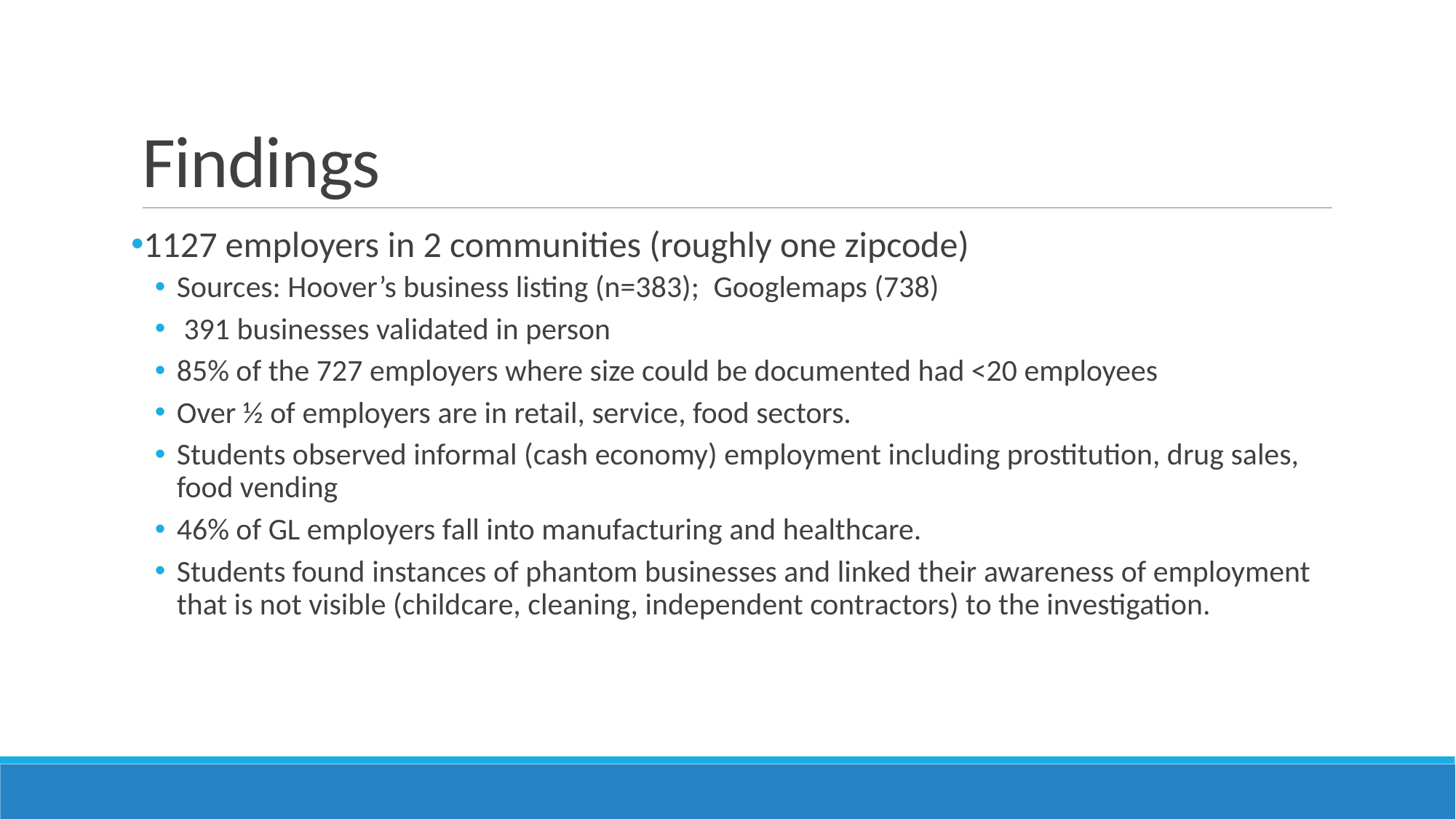

# Findings
1127 employers in 2 communities (roughly one zipcode)
Sources: Hoover’s business listing (n=383);  Googlemaps (738)
 391 businesses validated in person
85% of the 727 employers where size could be documented had <20 employees
Over ½ of employers are in retail, service, food sectors.
Students observed informal (cash economy) employment including prostitution, drug sales, food vending
46% of GL employers fall into manufacturing and healthcare.
Students found instances of phantom businesses and linked their awareness of employment that is not visible (childcare, cleaning, independent contractors) to the investigation.